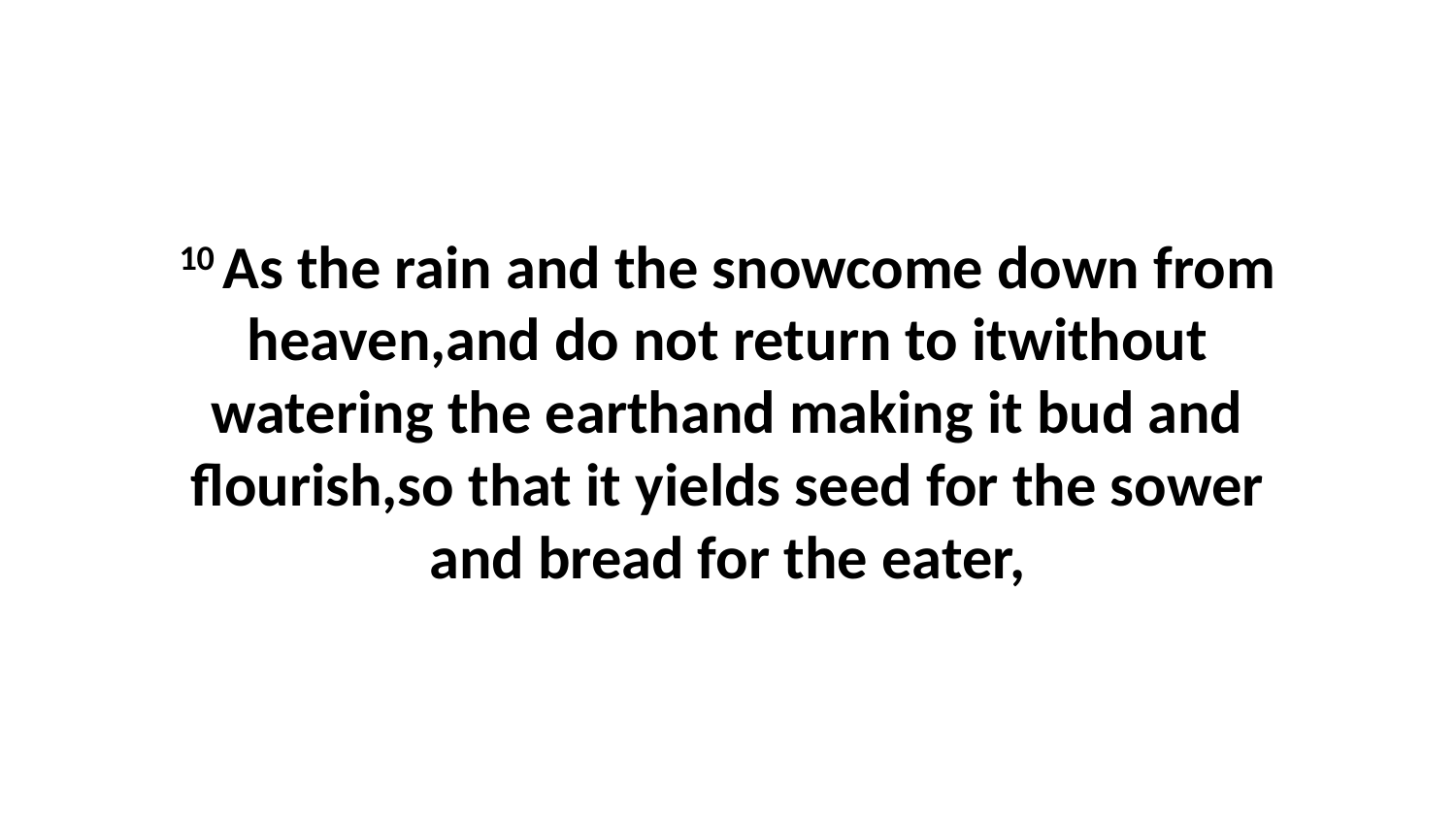

10 As the rain and the snowcome down from heaven,and do not return to itwithout watering the earthand making it bud and flourish,so that it yields seed for the sower and bread for the eater,